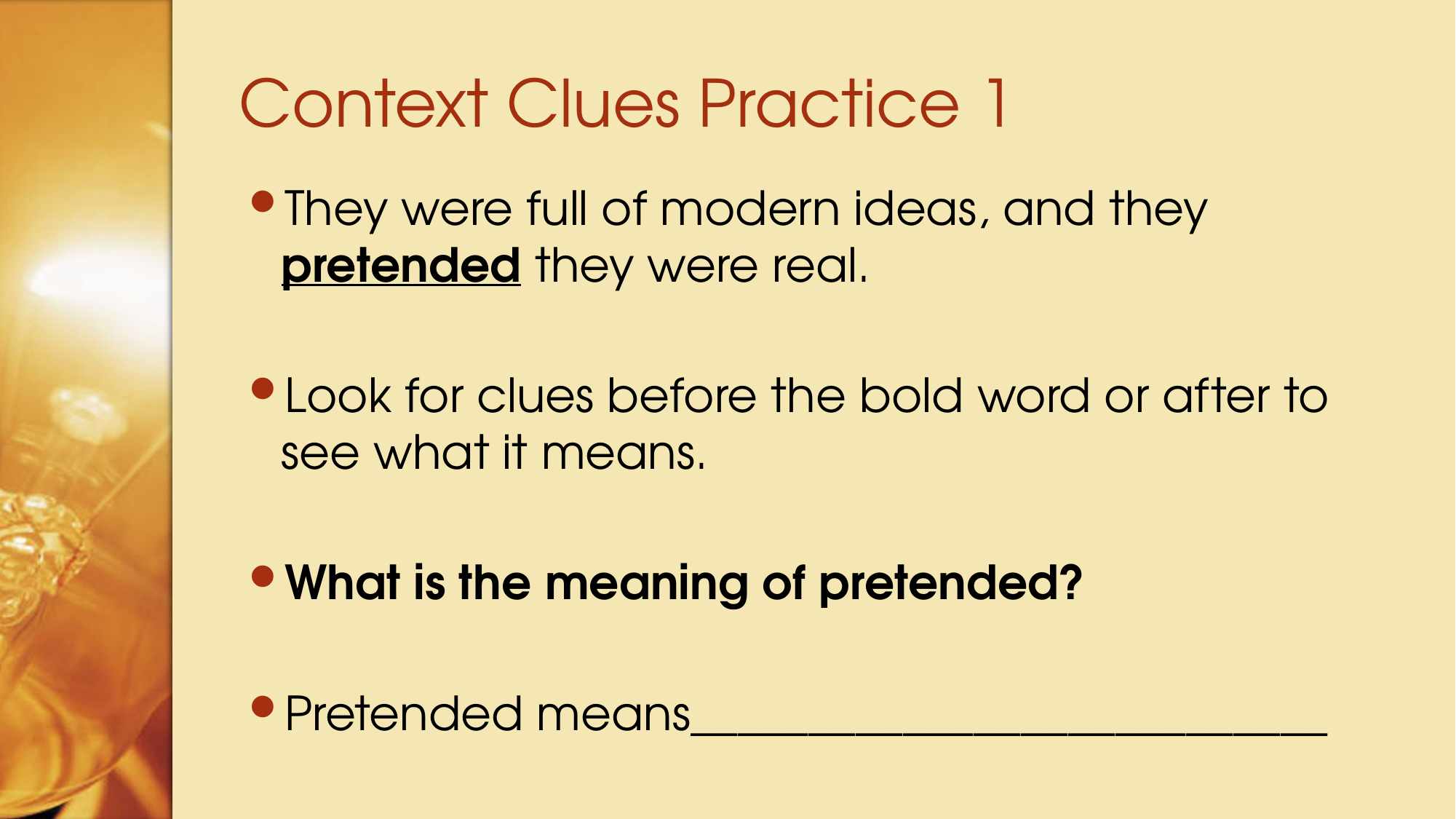

# Context Clues Practice 1
They were full of modern ideas, and they pretended they were real.

Look for clues before the bold word or after to see what it means.

What is the meaning of pretended?

Pretended means___________________________